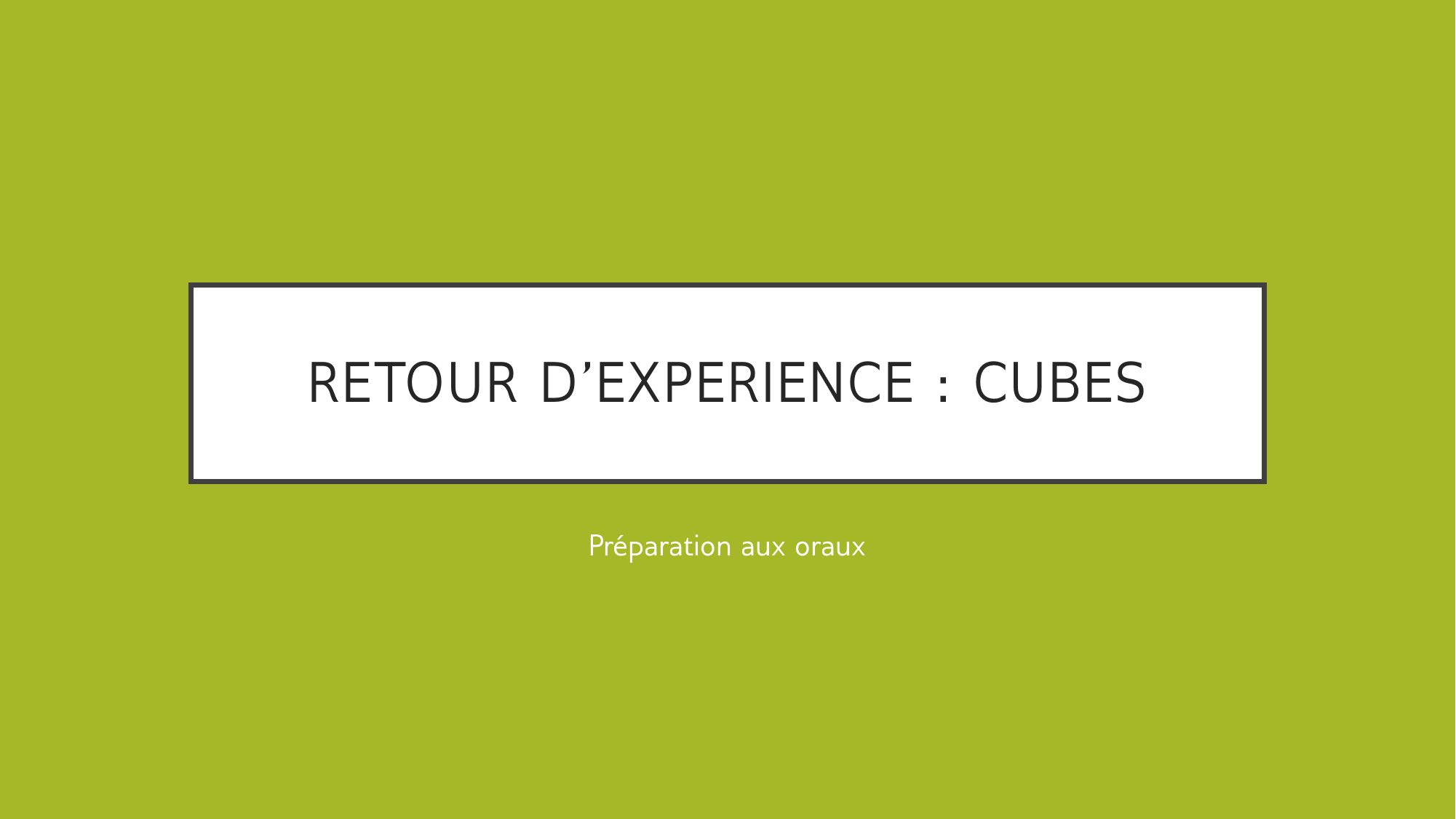

# Retour d’experience : cubes
Préparation aux oraux